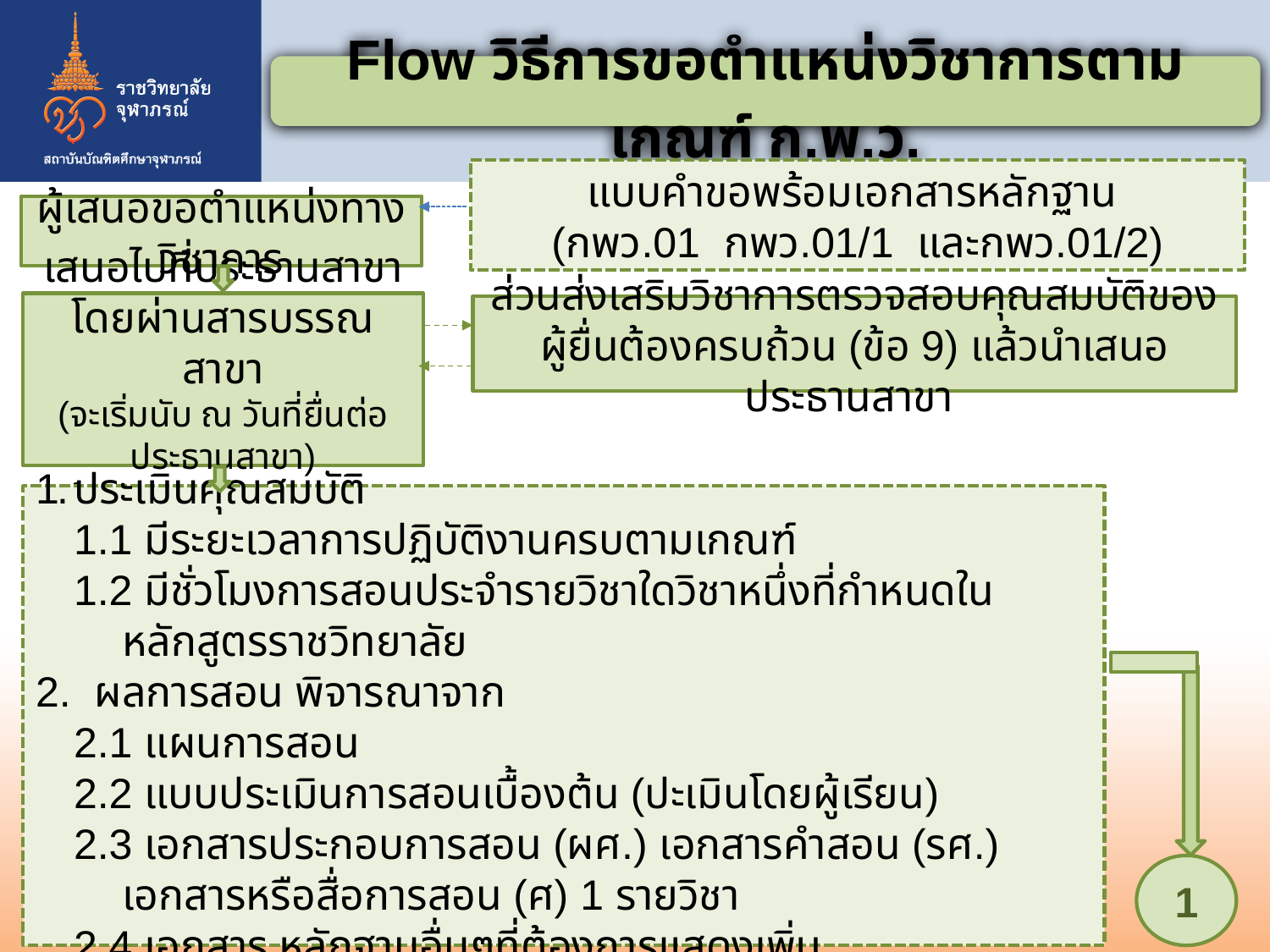

Flow วิธีการขอตำแหน่งวิชาการตามเกณฑ์ ก.พ.ว.
แบบคำขอพร้อมเอกสารหลักฐาน
(กพว.01  กพว.01/1  และกพว.01/2)
ผู้เสนอขอตำแหน่งทางวิชาการ

เสนอไปที่ประธานสาขา โดยผ่านสารบรรณสาขา
(จะเริ่มนับ ณ วันที่ยื่นต่อประธานสาขา)
(ข้อ 11.2 (6) วรรคสอง)
ส่วนส่งเสริมวิชาการตรวจสอบคุณสมบัติของผู้ยื่นต้องครบถ้วน (ข้อ 9) แล้วนำเสนอประธานสาขา

ประเมินคุณสมบัติ
1.1 มีระยะเวลาการปฏิบัติงานครบตามเกณฑ์
1.2 มีชั่วโมงการสอนประจำรายวิชาใดวิชาหนึ่งที่กำหนดในหลักสูตรราชวิทยาลัย
2.  ผลการสอน พิจารณาจาก
2.1 แผนการสอน
2.2 แบบประเมินการสอนเบื้องต้น (ปะเมินโดยผู้เรียน)
2.3 เอกสารประกอบการสอน (ผศ.) เอกสารคำสอน (รศ.) เอกสารหรือสื่อการสอน (ศ) 1 รายวิชา
2.4 เอกสาร หลักฐานอื่นๆที่ต้องการแสดงเพิ่ม

1